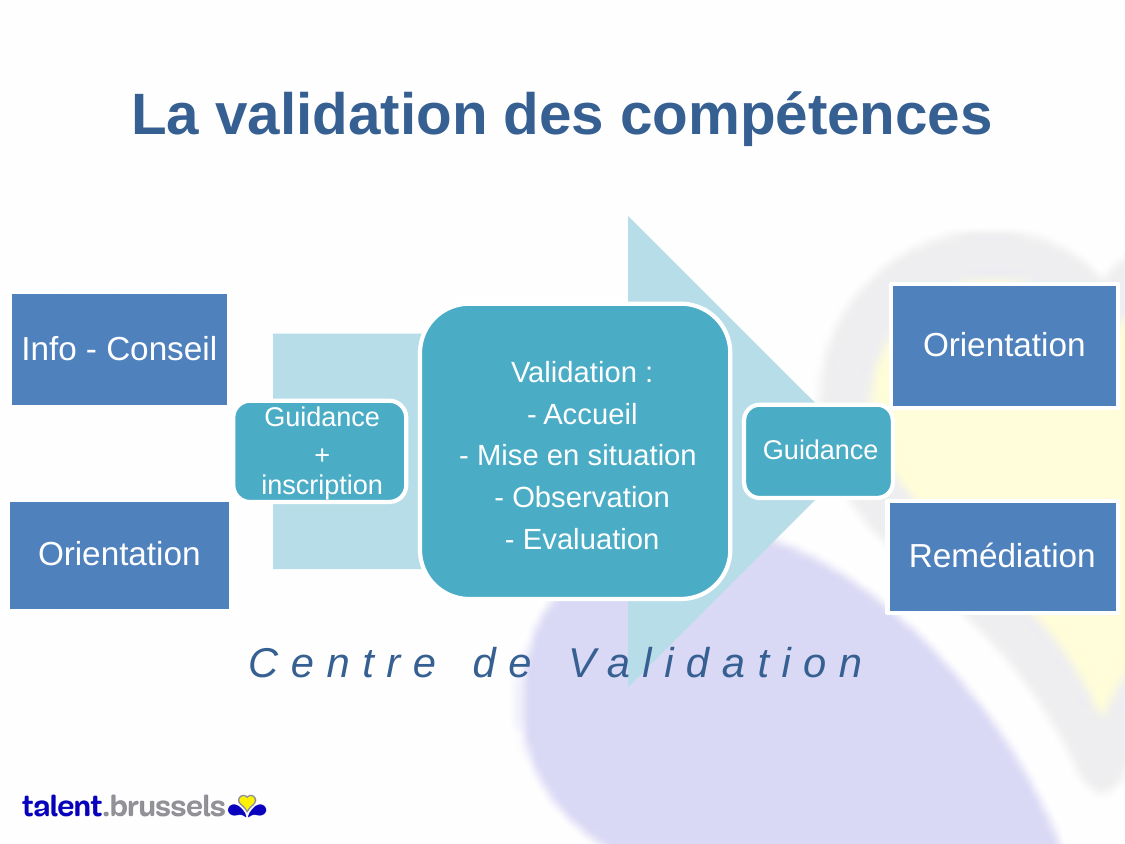

La validation des compétences
Info - Conseil
Orientation
Orientation
Remédiation
Guidance
+ inscription

Validation :
- Accueil
- Mise en situation
- Observation
- Evaluation

Guidance
Centre de Validation